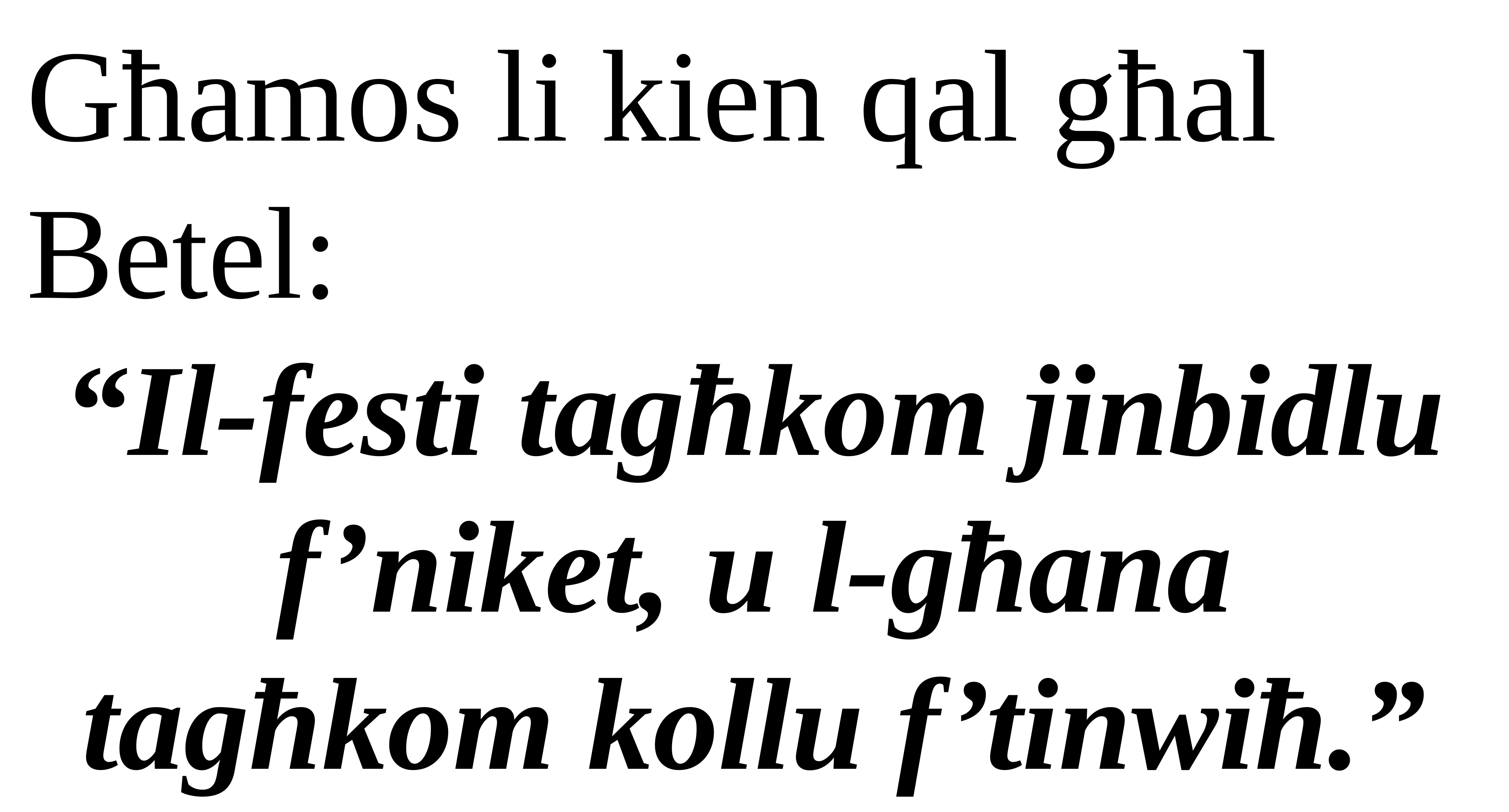

Għamos li kien qal għal Betel:
“Il-festi tagħkom jinbidlu f’niket, u l-għana tagħkom kollu f’tinwiħ.”